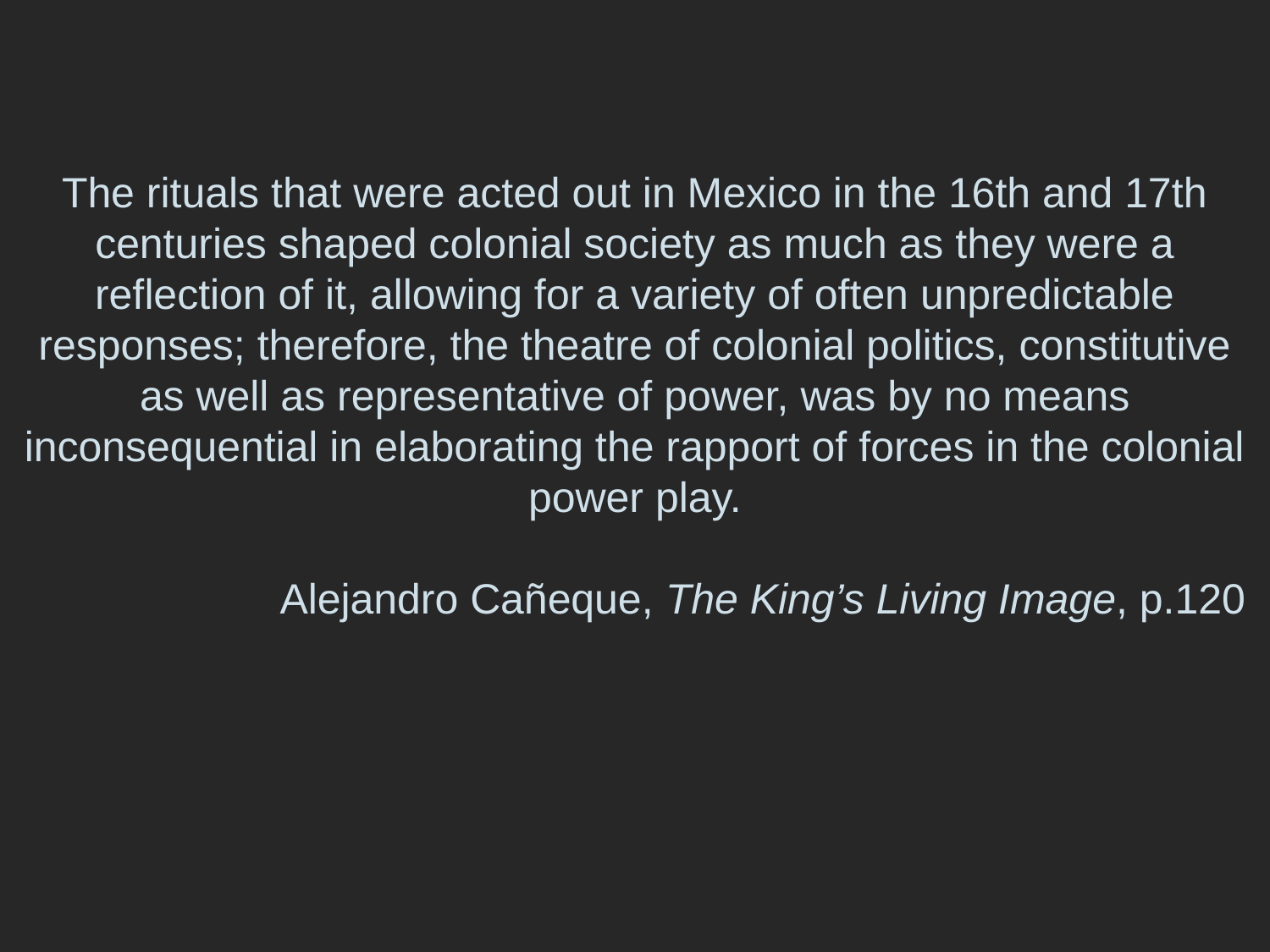

The rituals that were acted out in Mexico in the 16th and 17th centuries shaped colonial society as much as they were a reflection of it, allowing for a variety of often unpredictable responses; therefore, the theatre of colonial politics, constitutive as well as representative of power, was by no means inconsequential in elaborating the rapport of forces in the colonial power play.

Alejandro Cañeque, The King’s Living Image, p.120